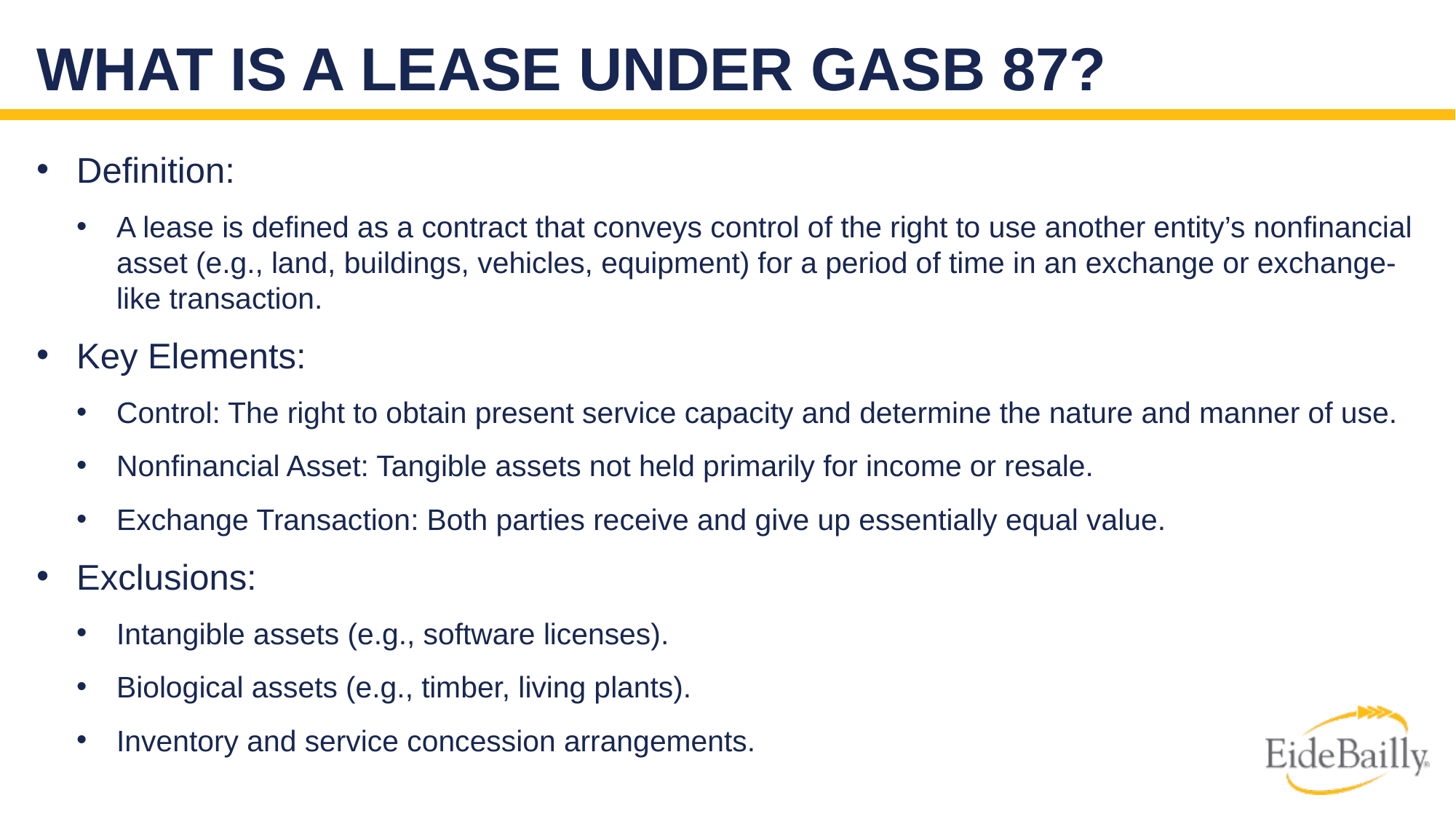

# What is a Lease under GASB 87?
Definition:
A lease is defined as a contract that conveys control of the right to use another entity’s nonfinancial asset (e.g., land, buildings, vehicles, equipment) for a period of time in an exchange or exchange-like transaction.
Key Elements:
Control: The right to obtain present service capacity and determine the nature and manner of use.
Nonfinancial Asset: Tangible assets not held primarily for income or resale.
Exchange Transaction: Both parties receive and give up essentially equal value.
Exclusions:
Intangible assets (e.g., software licenses).
Biological assets (e.g., timber, living plants).
Inventory and service concession arrangements.